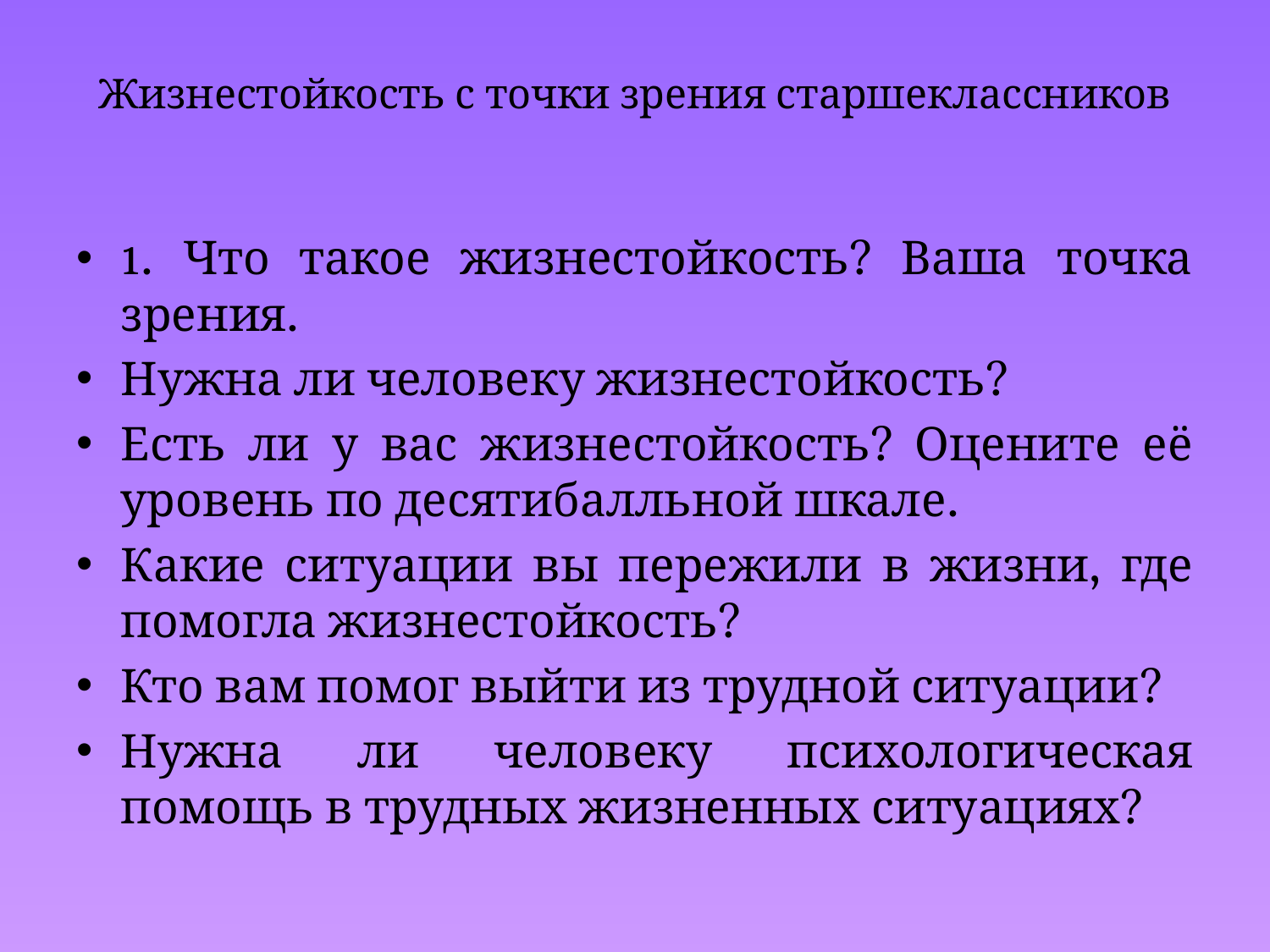

# Жизнестойкость с точки зрения старшеклассников
1. Что такое жизнестойкость? Ваша точка зрения.
Нужна ли человеку жизнестойкость?
Есть ли у вас жизнестойкость? Оцените её уровень по десятибалльной шкале.
Какие ситуации вы пережили в жизни, где помогла жизнестойкость?
Кто вам помог выйти из трудной ситуации?
Нужна ли человеку психологическая помощь в трудных жизненных ситуациях?